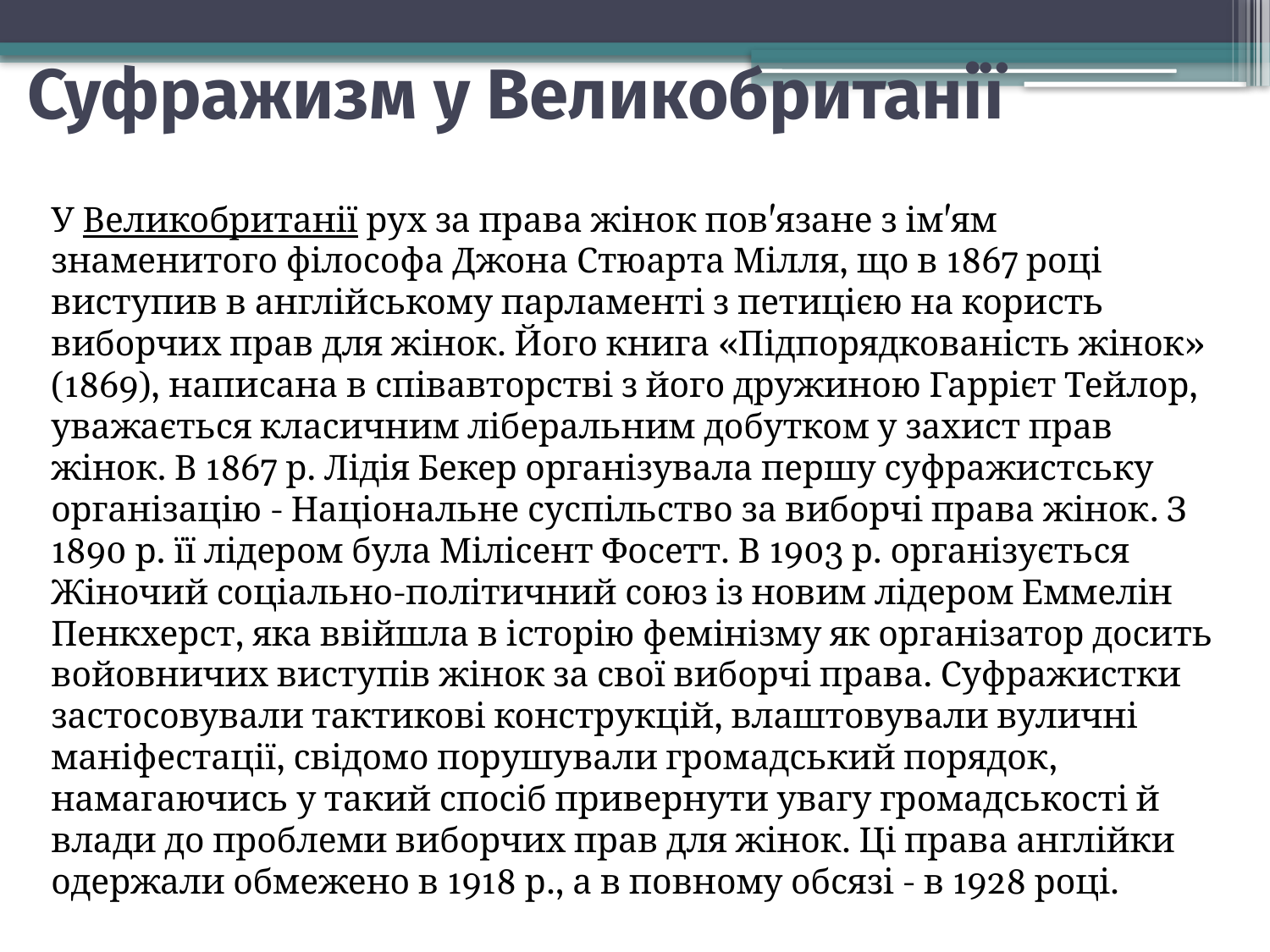

# Суфражизм у Великобританії

У Великобританії рух за права жінок пов'язане з ім'ям знаменитого філософа Джона Стюарта Мілля, що в 1867 році виступив в англійському парламенті з петицією на користь виборчих прав для жінок. Його книга «Підпорядкованість жінок» (1869), написана в співавторстві з його дружиною Гаррієт Тейлор, уважається класичним ліберальним добутком у захист прав жінок. В 1867 р. Лідія Бекер організувала першу суфражистську організацію - Національне суспільство за виборчі права жінок. З 1890 р. її лідером була Мілісент Фосетт. В 1903 р. організується Жіночий соціально-політичний союз із новим лідером Еммелін Пенкхерст, яка ввійшла в історію фемінізму як організатор досить войовничих виступів жінок за свої виборчі права. Суфражистки застосовували тактикові конструкцій, влаштовували вуличні маніфестації, свідомо порушували громадський порядок, намагаючись у такий спосіб привернути увагу громадськості й влади до проблеми виборчих прав для жінок. Ці права англійки одержали обмежено в 1918 р., а в повному обсязі - в 1928 році.